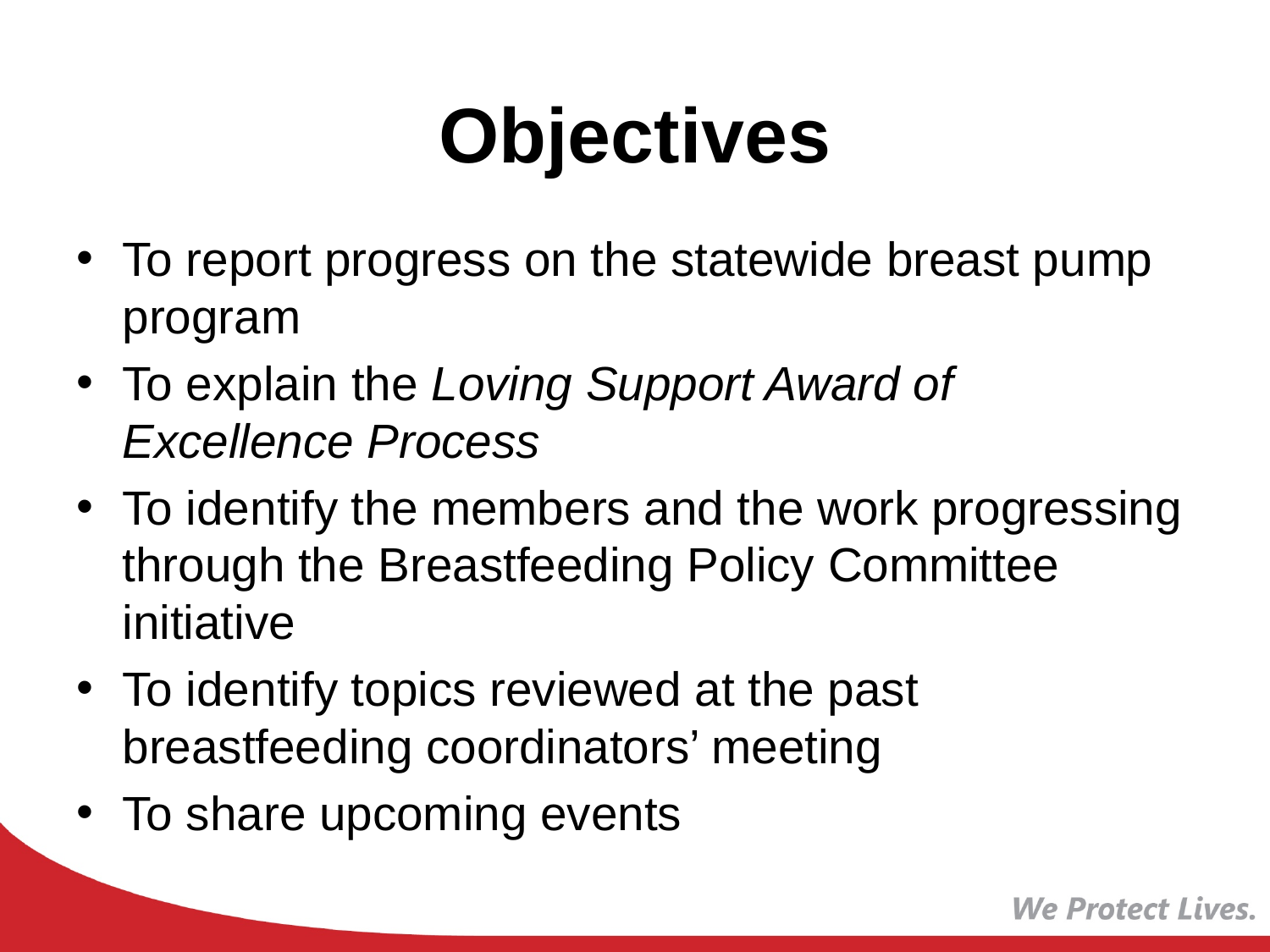

# Objectives
To report progress on the statewide breast pump program
To explain the Loving Support Award of Excellence Process
To identify the members and the work progressing through the Breastfeeding Policy Committee initiative
To identify topics reviewed at the past breastfeeding coordinators’ meeting
To share upcoming events